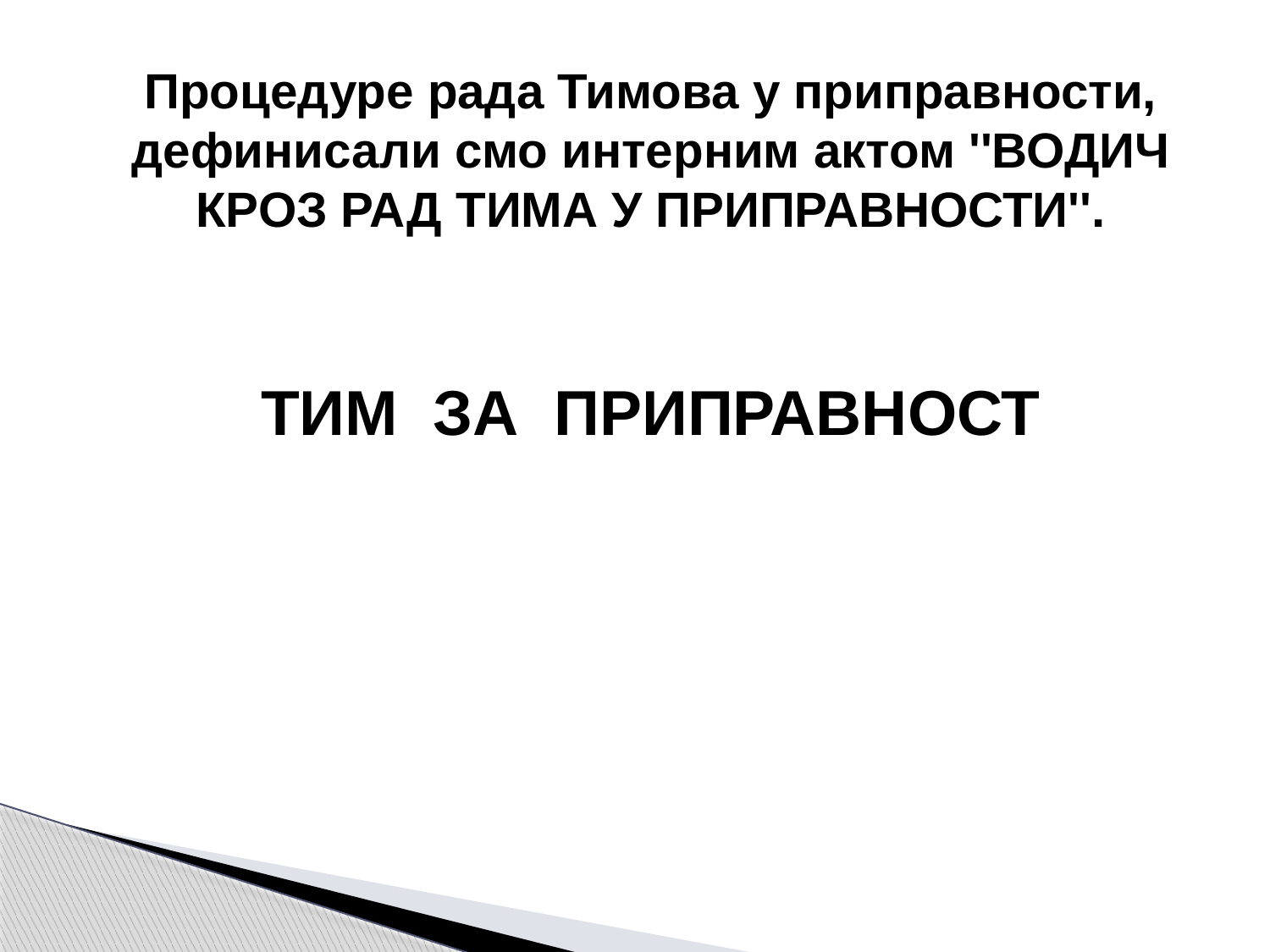

Процедуре рада Тимова у приправности, дефинисали смо интерним актом ''ВОДИЧ КРОЗ РАД ТИМА У ПРИПРАВНОСТИ''.

ТИМ  ЗА  ПРИПРАВНОСТ